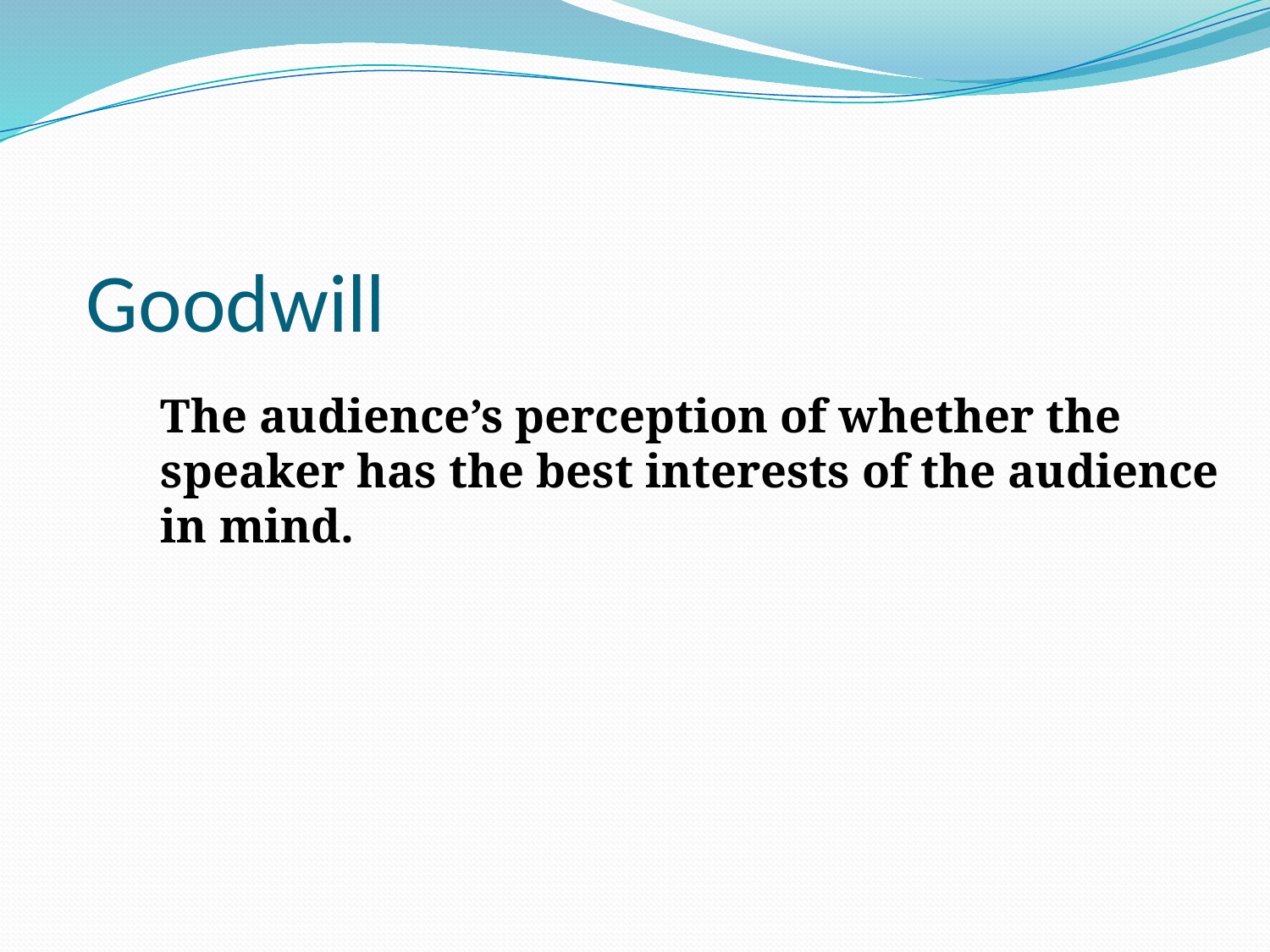

# Goodwill
The audience’s perception of whether the speaker has the best interests of the audience in mind.